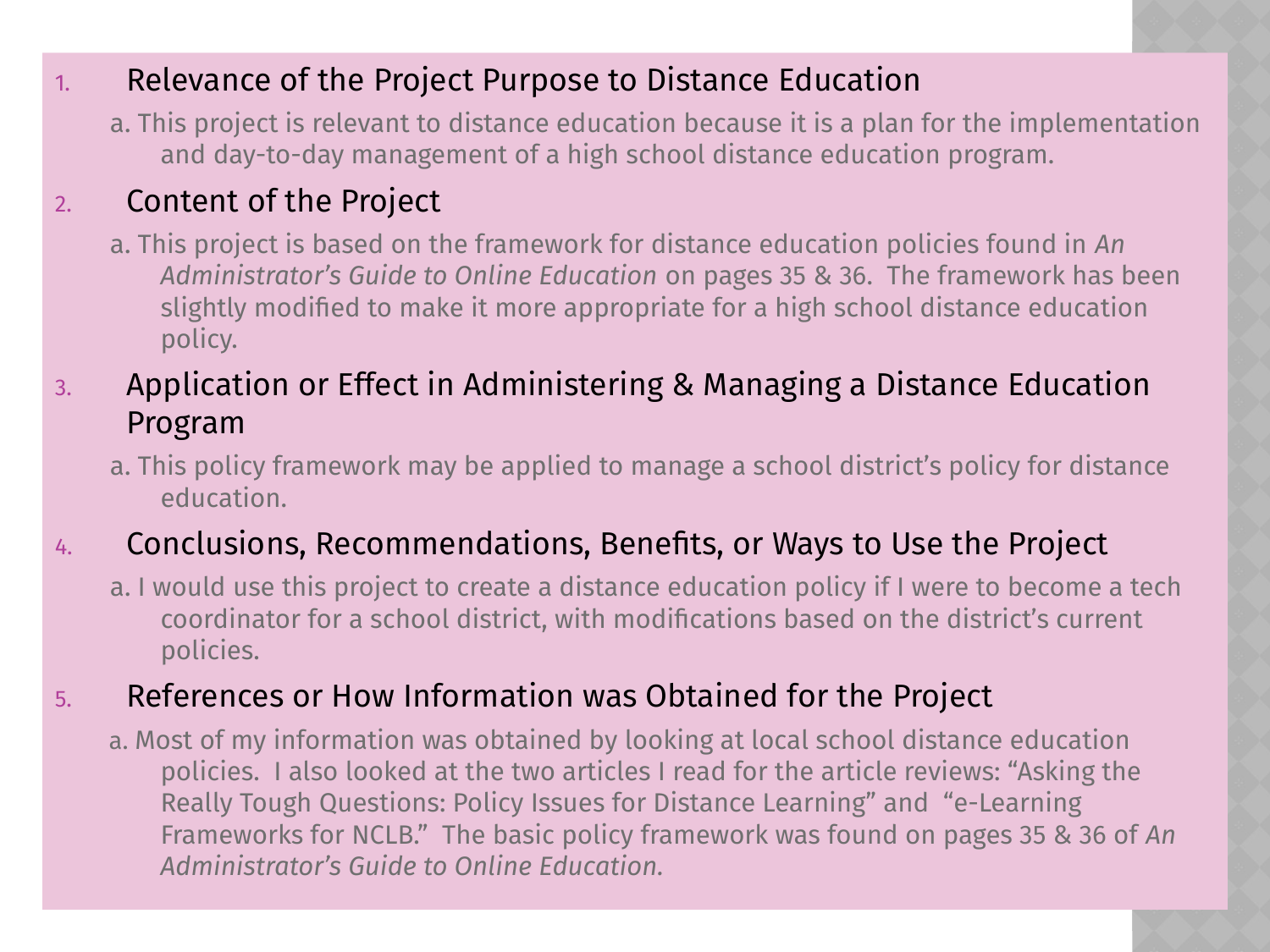

Relevance of the Project Purpose to Distance Education
   a. This project is relevant to distance education because it is a plan for the implementation and day-to-day management of a high school distance education program.
Content of the Project
   a. This project is based on the framework for distance education policies found in An Administrator’s Guide to Online Education on pages 35 & 36.  The framework has been slightly modified to make it more appropriate for a high school distance education policy.
Application or Effect in Administering & Managing a Distance Education Program
   a. This policy framework may be applied to manage a school district’s policy for distance education.
Conclusions, Recommendations, Benefits, or Ways to Use the Project
   a. I would use this project to create a distance education policy if I were to become a tech coordinator for a school district, with modifications based on the district’s current policies.
References or How Information was Obtained for the Project
   a. Most of my information was obtained by looking at local school distance education policies.  I also looked at the two articles I read for the article reviews: “Asking the Really Tough Questions: Policy Issues for Distance Learning” and  “e-Learning Frameworks for NCLB.”  The basic policy framework was found on pages 35 & 36 of An Administrator’s Guide to Online Education.